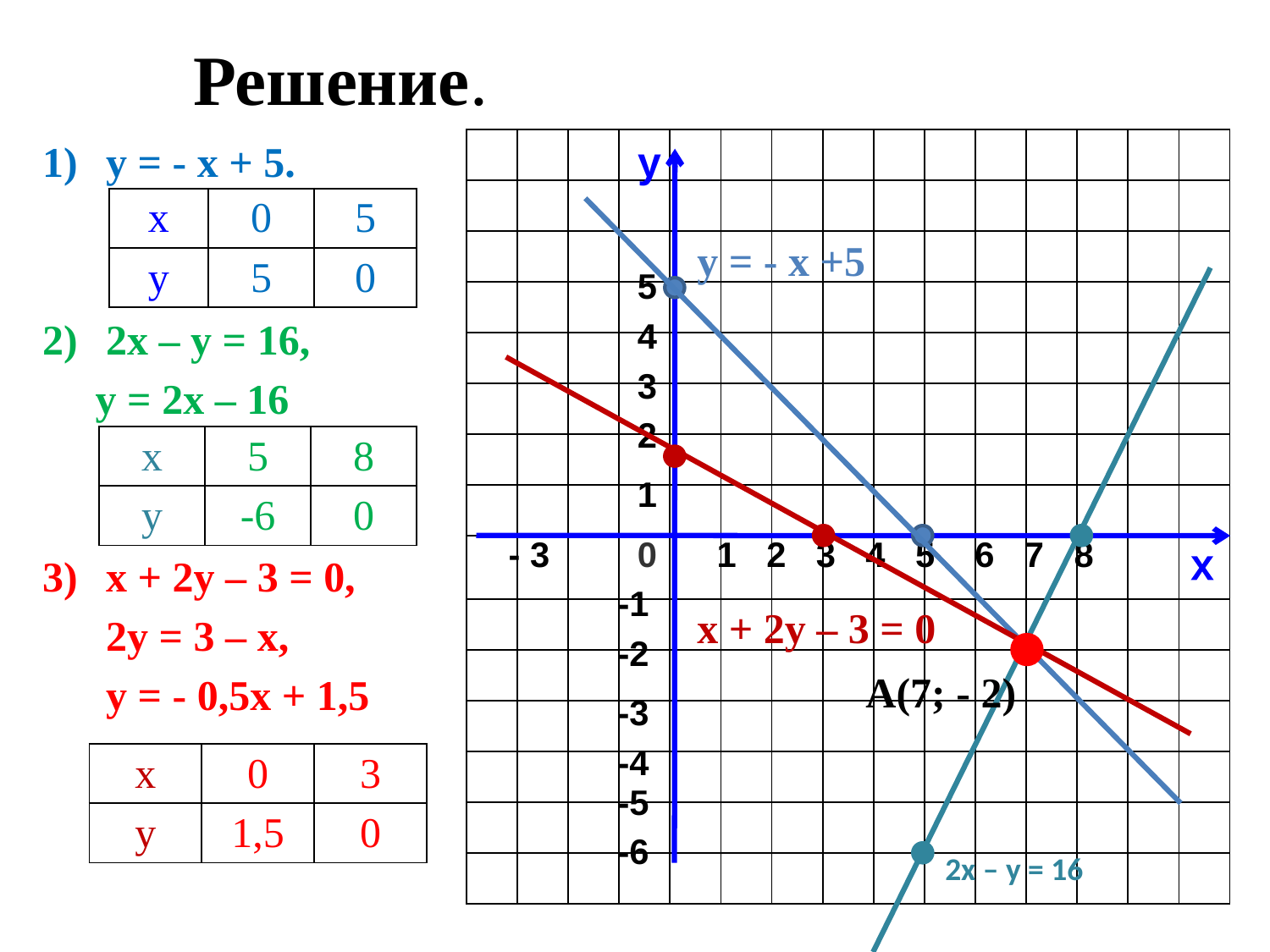

# Решение.
у = - х + 5.

2х – у = 16,
     у = 2х – 16

х + 2у – 3 = 0,
      2у = 3 – х,
      у = - 0,5х + 1,5

у
5
4
3
2
1
- 3
0
1
2
3
4
5
6
7
8
-1
-2
-3
-4
-5
-6
|  |  |  |  |  |  |  |  |  |  |  |  |  |  |  |
| --- | --- | --- | --- | --- | --- | --- | --- | --- | --- | --- | --- | --- | --- | --- |
|  |  |  |  |  |  |  |  |  |  |  |  |  |  |  |
|  |  |  |  |  |  |  |  |  |  |  |  |  |  |  |
|  |  |  |  |  |  |  |  |  |  |  |  |  |  |  |
|  |  |  |  |  |  |  |  |  |  |  |  |  |  |  |
|  |  |  |  |  |  |  |  |  |  |  |  |  |  |  |
|  |  |  |  |  |  |  |  |  |  |  |  |  |  |  |
|  |  |  |  |  |  |  |  |  |  |  |  |  |  |  |
|  |  |  |  |  |  |  |  |  |  |  |  |  |  | х |
|  |  |  |  |  |  |  |  |  |  |  |  |  |  |  |
|  |  |  |  |  |  |  |  |  |  |  |  |  |  |  |
|  |  |  |  |  |  |  |  |  |  |  |  |  |  |  |
|  |  |  |  |  |  |  |  |  |  |  |  |  |  |  |
|  |  |  |  |  |  |  |  |  |  |  |  |  |  |  |
|  |  |  |  |  |  |  |  |  |  |  |  |  |  |  |
| х | 0 | 5 |
| --- | --- | --- |
| у | 5 | 0 |
у = - х +5

| х | 5 | 8 |
| --- | --- | --- |
| у | -6 | 0 |

х + 2у – 3 = 0

А(7; - 2)
| х | 0 | 3 |
| --- | --- | --- |
| у | 1,5 | 0 |

2х – у = 16